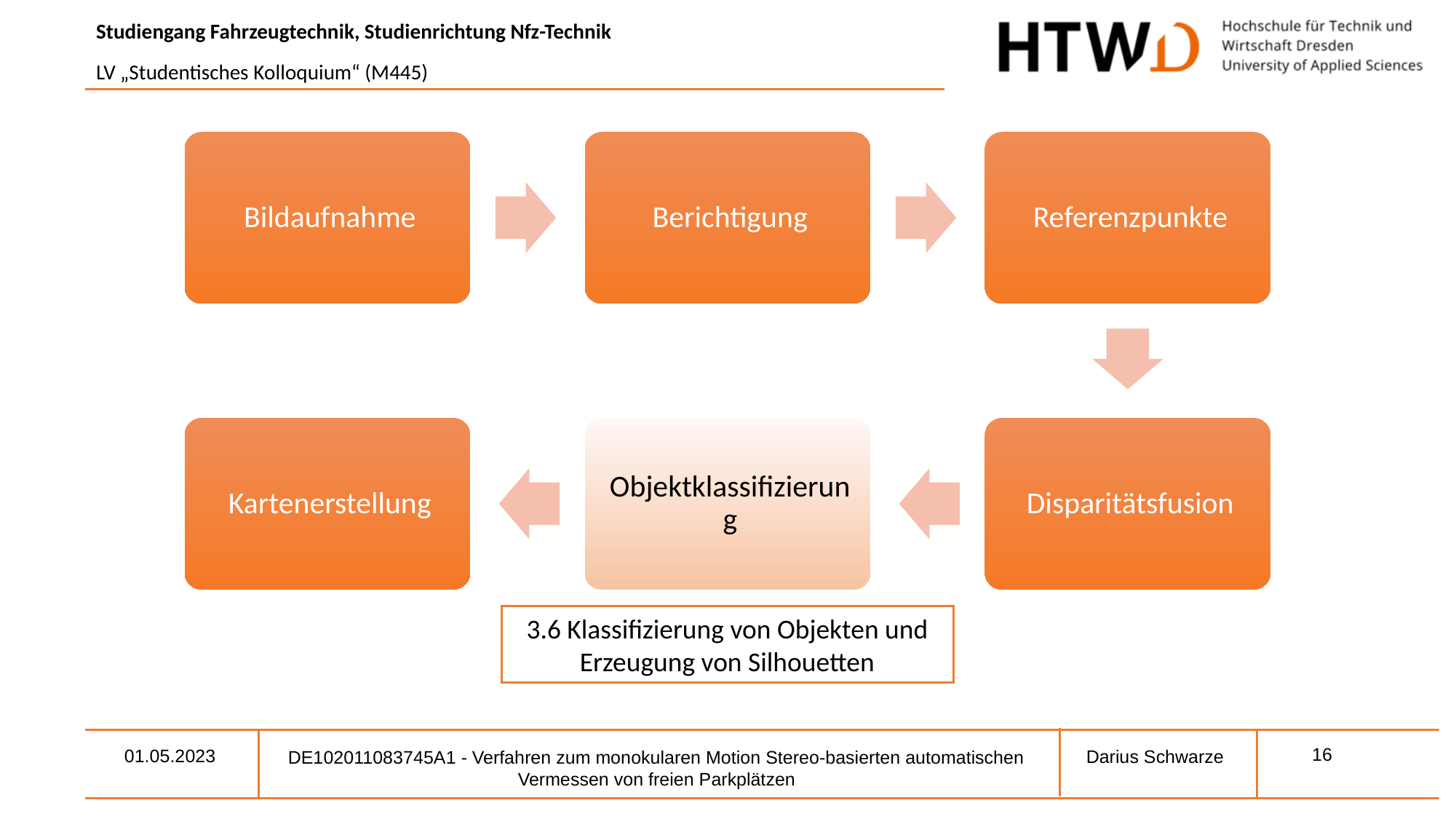

Bildaufnahme

Berichtigung

Referenzpunkte

Disparitätsfusion

Objektklassifizierung

Kartenerstellung
3.6 Klassifizierung von Objekten und Erzeugung von Silhouetten